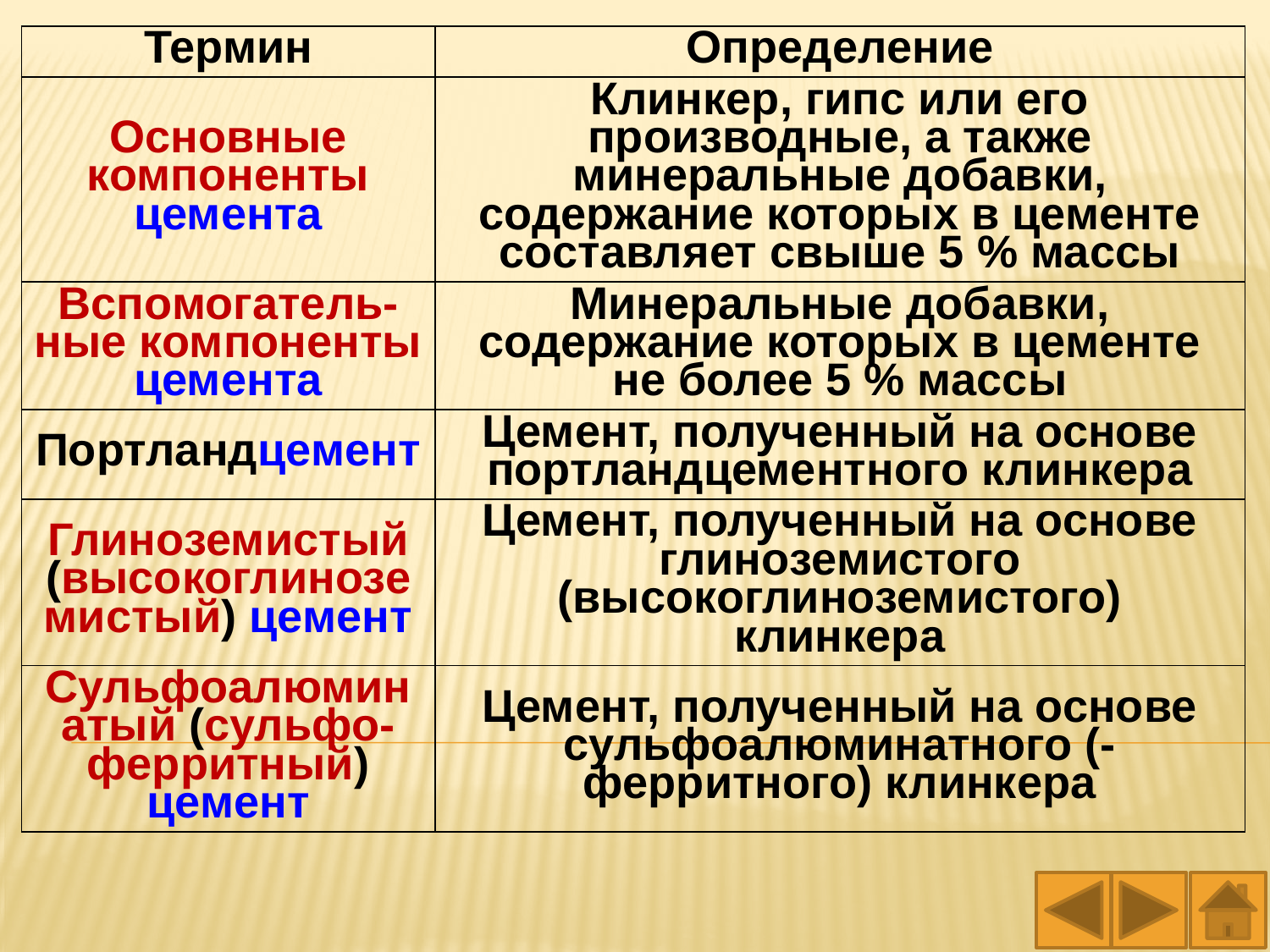

| Термин | Определение |
| --- | --- |
| Основные компоненты цемента | Клинкер, гипс или его производные, а также минеральные добавки, содержание которых в цементе составляет свыше 5 % массы |
| Вспомогатель-ные компоненты цемента | Минеральные добавки, содержание которых в цементе не более 5 % массы |
| Портландцемент | Цемент, полученный на основе портландцементного клинкера |
| Глиноземистый (высокоглиноземистый) цемент | Цемент, полученный на основе глиноземистого (высокоглиноземистого) клинкера |
| Сульфоалюминатый (сульфо-ферритный) цемент | Цемент, полученный на основе сульфоалюминатного (-ферритного) клинкера |